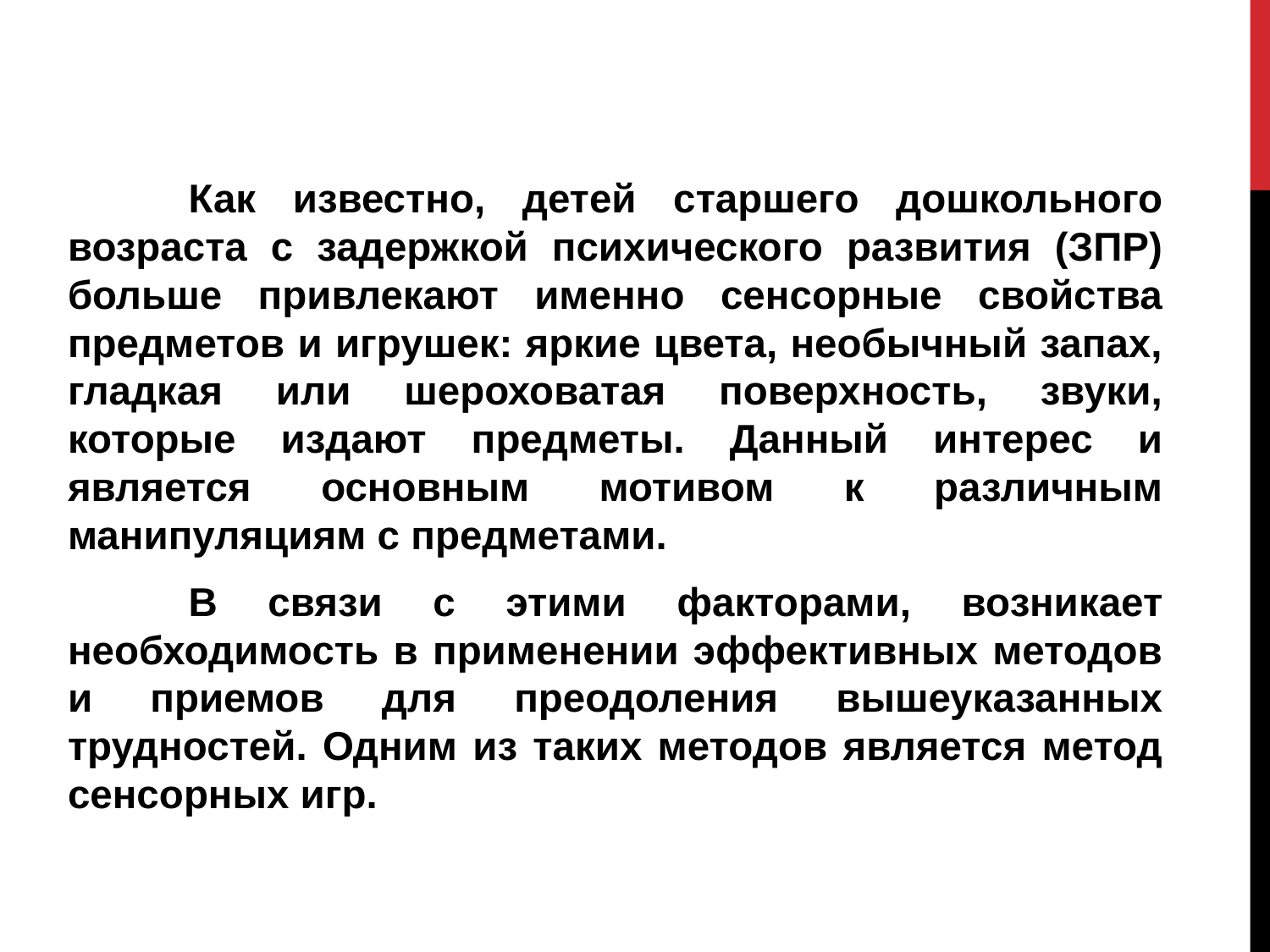

#
	Как известно, детей старшего дошкольного возраста с задержкой психического развития (ЗПР) больше привлекают именно сенсорные свойства предметов и игрушек: яркие цвета, необычный запах, гладкая или шероховатая поверхность, звуки, которые издают предметы. Данный интерес и является основным мотивом к различным манипуляциям с предметами.
	В связи с этими факторами, возникает необходимость в применении эффективных методов и приемов для преодоления вышеуказанных трудностей. Одним из таких методов является метод сенсорных игр.